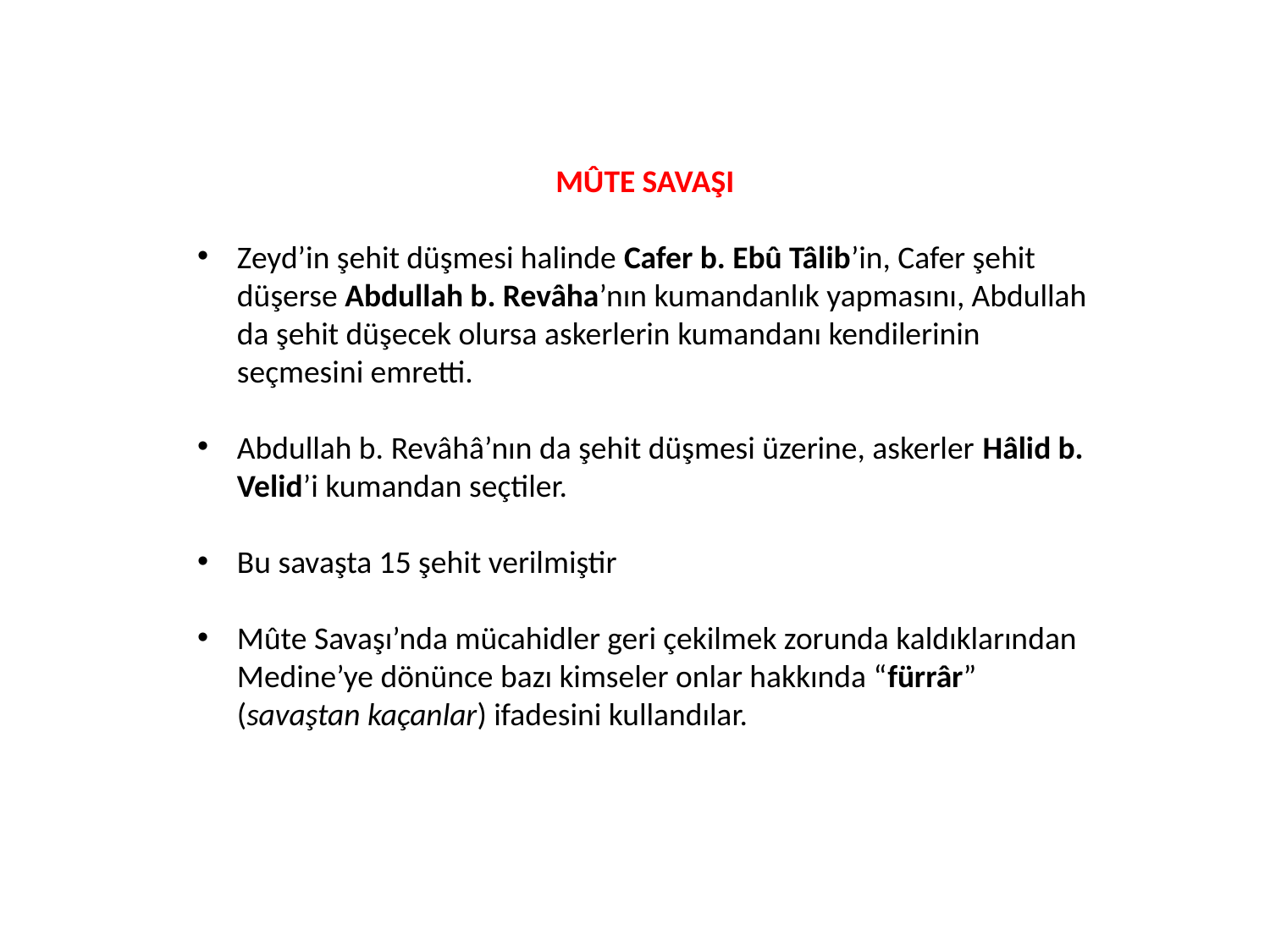

MÛTE SAVAŞI

Zeyd’in şehit düşmesi halinde Cafer b. Ebû Tâlib’in, Cafer şehit düşerse Abdullah b. Revâha’nın kumandanlık yapmasını, Abdullah da şehit düşecek olursa askerlerin kumandanı kendilerinin seçmesini emretti.

Abdullah b. Revâhâ’nın da şehit düşmesi üzerine, askerler Hâlid b. Velid’i kumandan seçtiler.

Bu savaşta 15 şehit verilmiştir

Mûte Savaşı’nda mücahidler geri çekilmek zorunda kaldıklarından Medine’ye dönünce bazı kimseler onlar hakkında “fürrâr” (savaştan kaçanlar) ifadesini kullandılar.